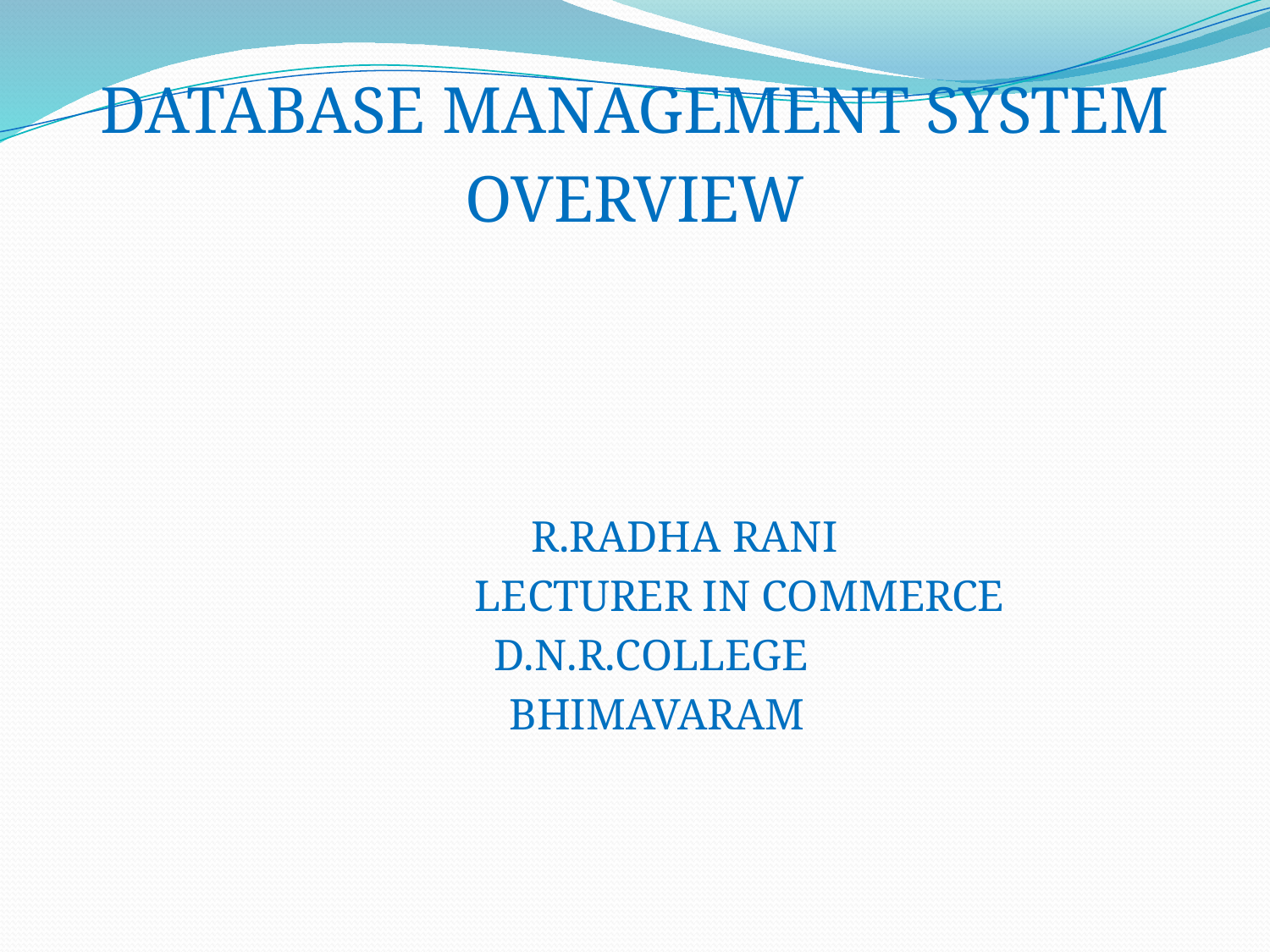

DATABASE MANAGEMENT SYSTEM
OVERVIEW

         R.RADHA RANI
                   LECTURER IN COMMERCE
   D.N.R.COLLEGE
    BHIMAVARAM